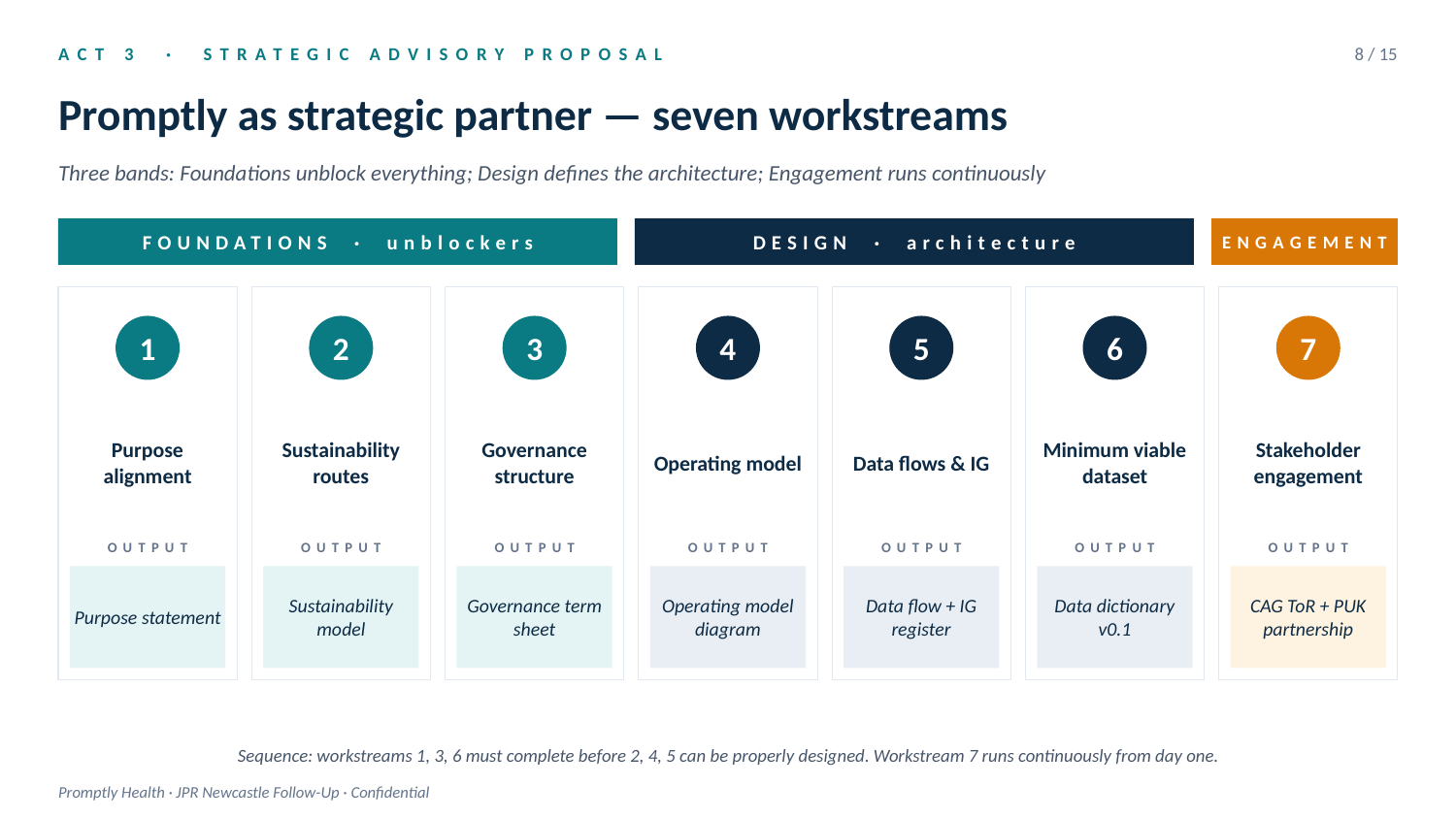

ACT 3  ·  STRATEGIC ADVISORY PROPOSAL
8 / 15
Promptly as strategic partner — seven workstreams
Three bands: Foundations unblock everything; Design defines the architecture; Engagement runs continuously

FOUNDATIONS  ·  unblockers

DESIGN  ·  architecture

ENGAGEMENT

1

2

3

4

5

6

7
Purpose alignment
Sustainability routes
Governance structure
Operating model
Data flows & IG
Minimum viable dataset
Stakeholder engagement
OUTPUT
OUTPUT
OUTPUT
OUTPUT
OUTPUT
OUTPUT
OUTPUT

Purpose statement
Sustainability model
Governance term sheet
Operating model diagram
Data flow + IG register
Data dictionary v0.1
CAG ToR + PUK partnership
Sequence: workstreams 1, 3, 6 must complete before 2, 4, 5 can be properly designed. Workstream 7 runs continuously from day one.
Promptly Health · JPR Newcastle Follow-Up · Confidential